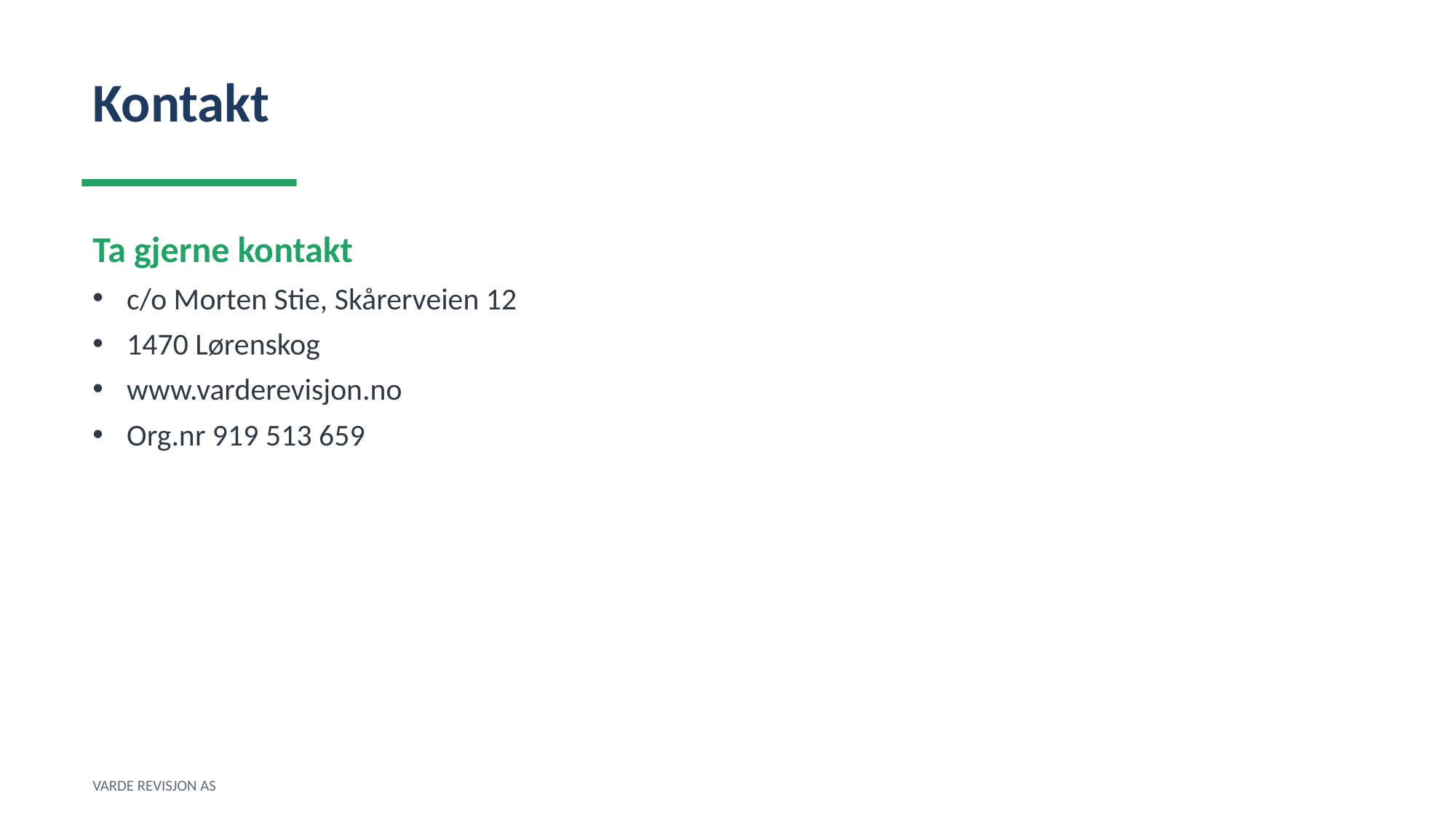

Kontakt

Ta gjerne kontakt
c/o Morten Stie, Skårerveien 12
1470 Lørenskog
www.varderevisjon.no
Org.nr 919 513 659
VARDE REVISJON AS